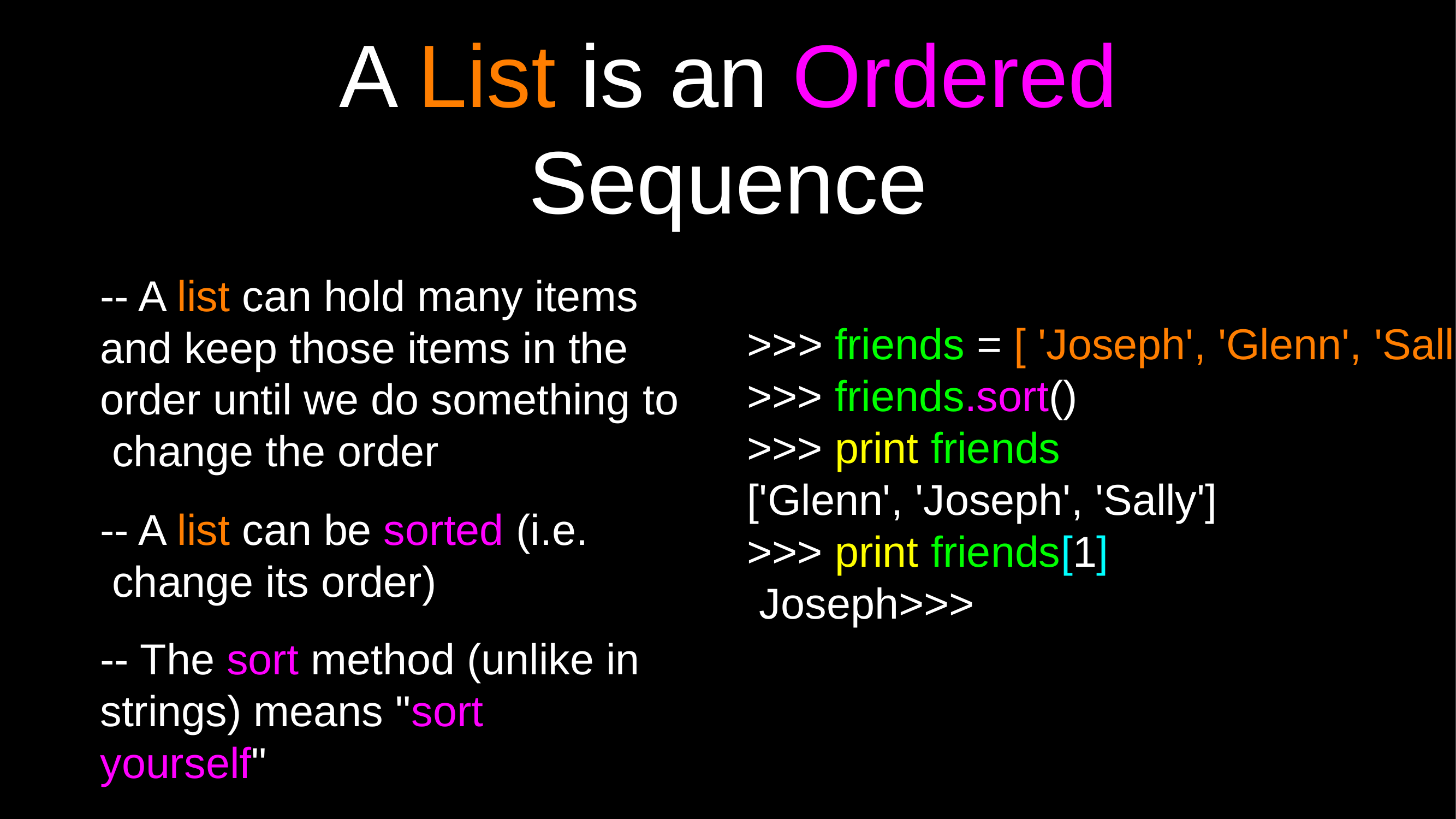

# A List is an Ordered
Sequence
-- A list can hold many items  and keep those items in the  order until we do something to  change the order
-- A list can be sorted (i.e.  change its order)
-- The sort method (unlike in  strings) means "sort yourself"
>>> friends = [ 'Joseph', 'Glenn', 'Sall
>>> friends.sort()
>>> print friends
['Glenn', 'Joseph', 'Sally']
>>> print friends[1]  Joseph>>>